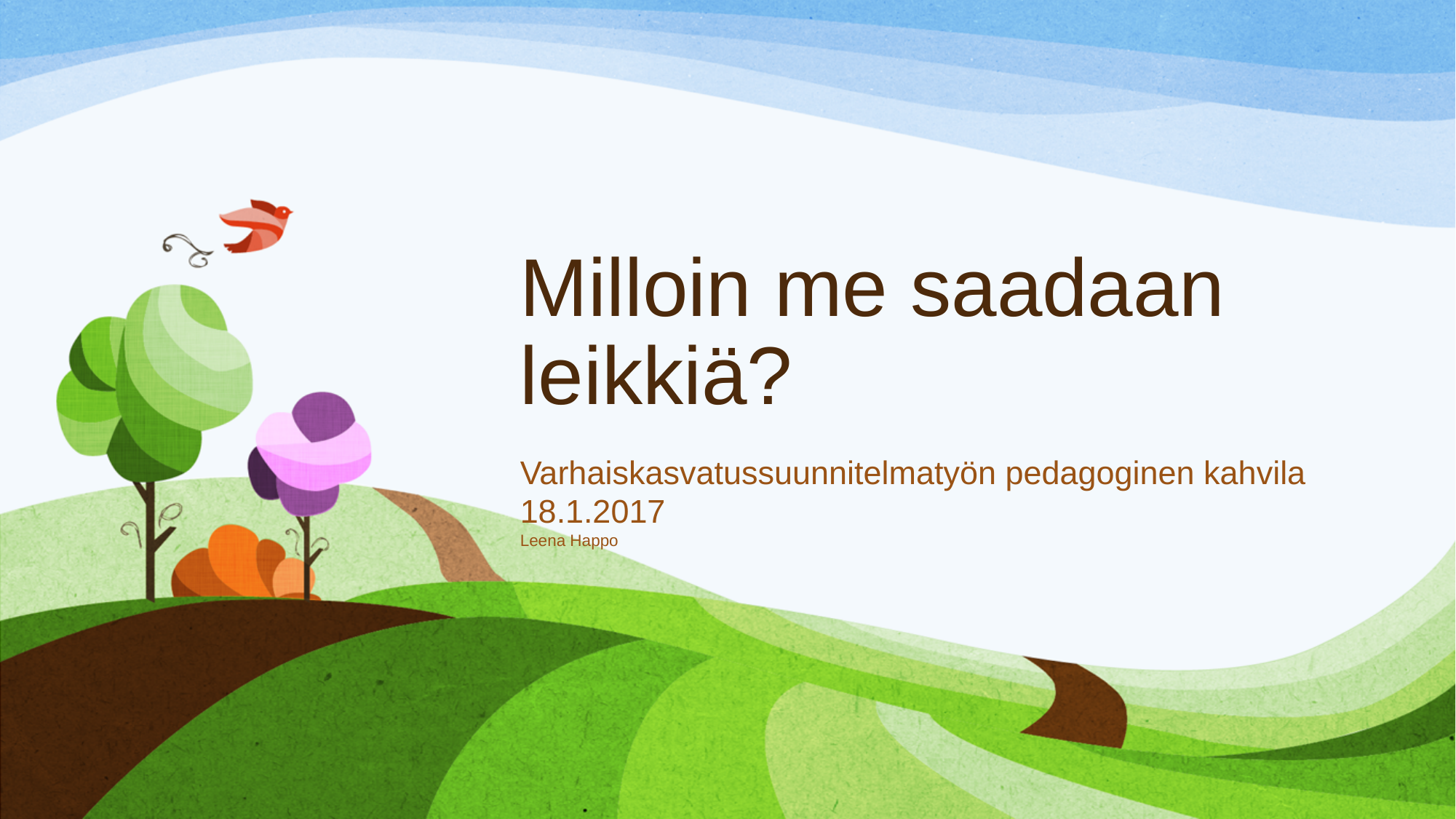

# Milloin me saadaan leikkiä?
Varhaiskasvatussuunnitelmatyön pedagoginen kahvila 18.1.2017
Leena Happo